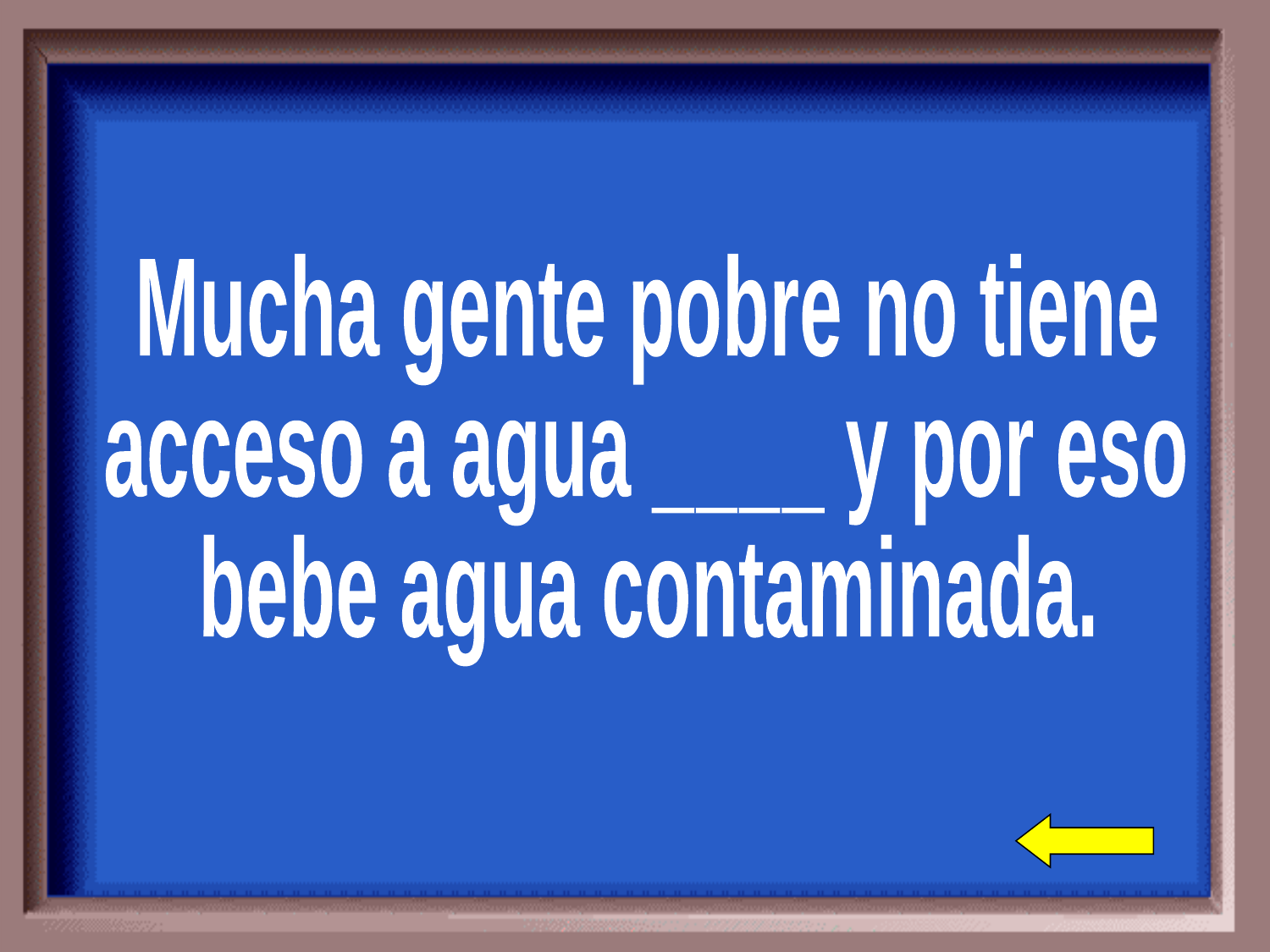

Mucha gente pobre no tiene
acceso a agua ____ y por eso
bebe agua contaminada.